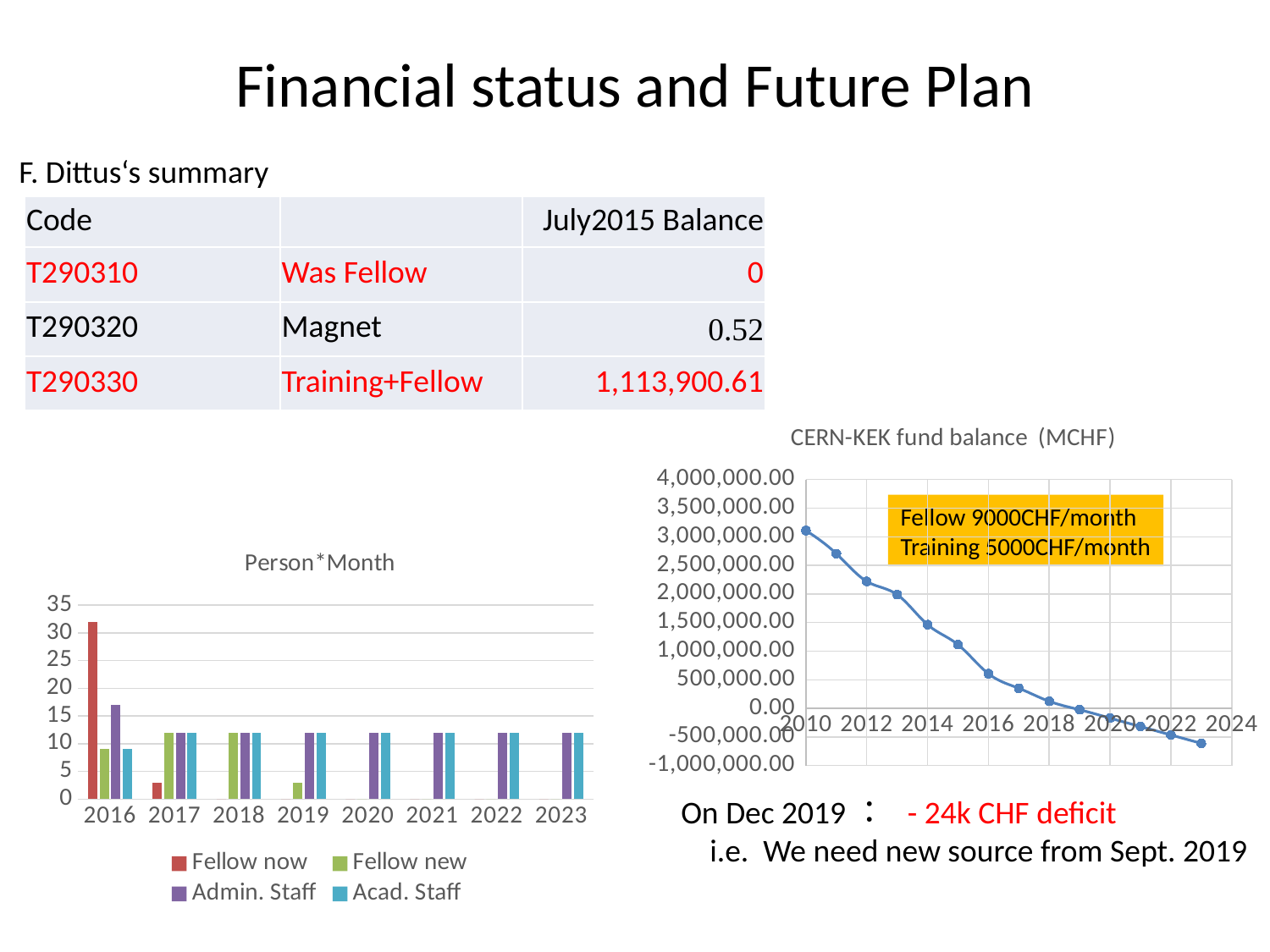

# Financial status and Future Plan
F. Dittus‘s summary
| Code |  | July2015 Balance |
| --- | --- | --- |
| T290310 | Was Fellow | 0 |
| T290320 | Magnet | 0.52 |
| T290330 | Training+Fellow | 1,113,900.61 |

### Chart: CERN-KEK fund balance  (MCHF)

| Category |  |
|---|---|
Fellow 9000CHF/month
Training 5000CHF/month

### Chart: Person*Month

| Category | Fellow now | Fellow new | Admin. Staff | Acad. Staff |
|---|---|---|---|---|
| 2016 | 32.0 | 9.0 | 17.0 | 9.0 |
| 2017 | 3.0 | 12.0 | 12.0 | 12.0 |
| 2018 | 0.0 | 12.0 | 12.0 | 12.0 |
| 2019 | 0.0 | 3.0 | 12.0 | 12.0 |
| 2020 | 0.0 | 0.0 | 12.0 | 12.0 |
| 2021 | 0.0 | 0.0 | 12.0 | 12.0 |
| 2022 | 0.0 | 0.0 | 12.0 | 12.0 |
| 2023 | 0.0 | 0.0 | 12.0 | 12.0 |
On Dec 2019：  - 24k CHF deficit
    i.e.  We need new source from Sept. 2019